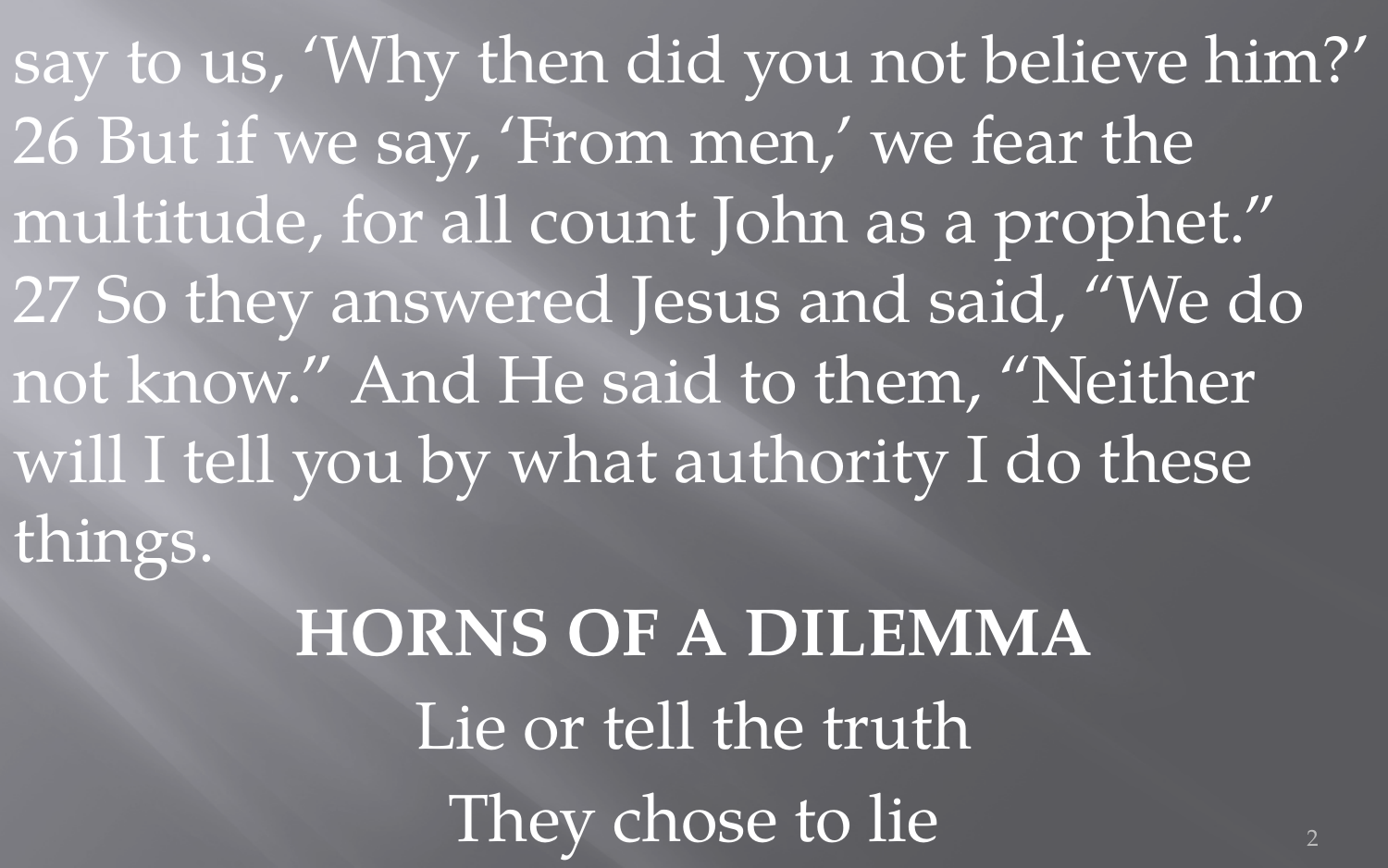

say to us, ‘Why then did you not believe him?’ 26 But if we say, ‘From men,’ we fear the multitude, for all count John as a prophet.” 27 So they answered Jesus and said, “We do not know.” And He said to them, “Neither will I tell you by what authority I do these things.
HORNS OF A DILEMMA
Lie or tell the truth
They chose to lie
2